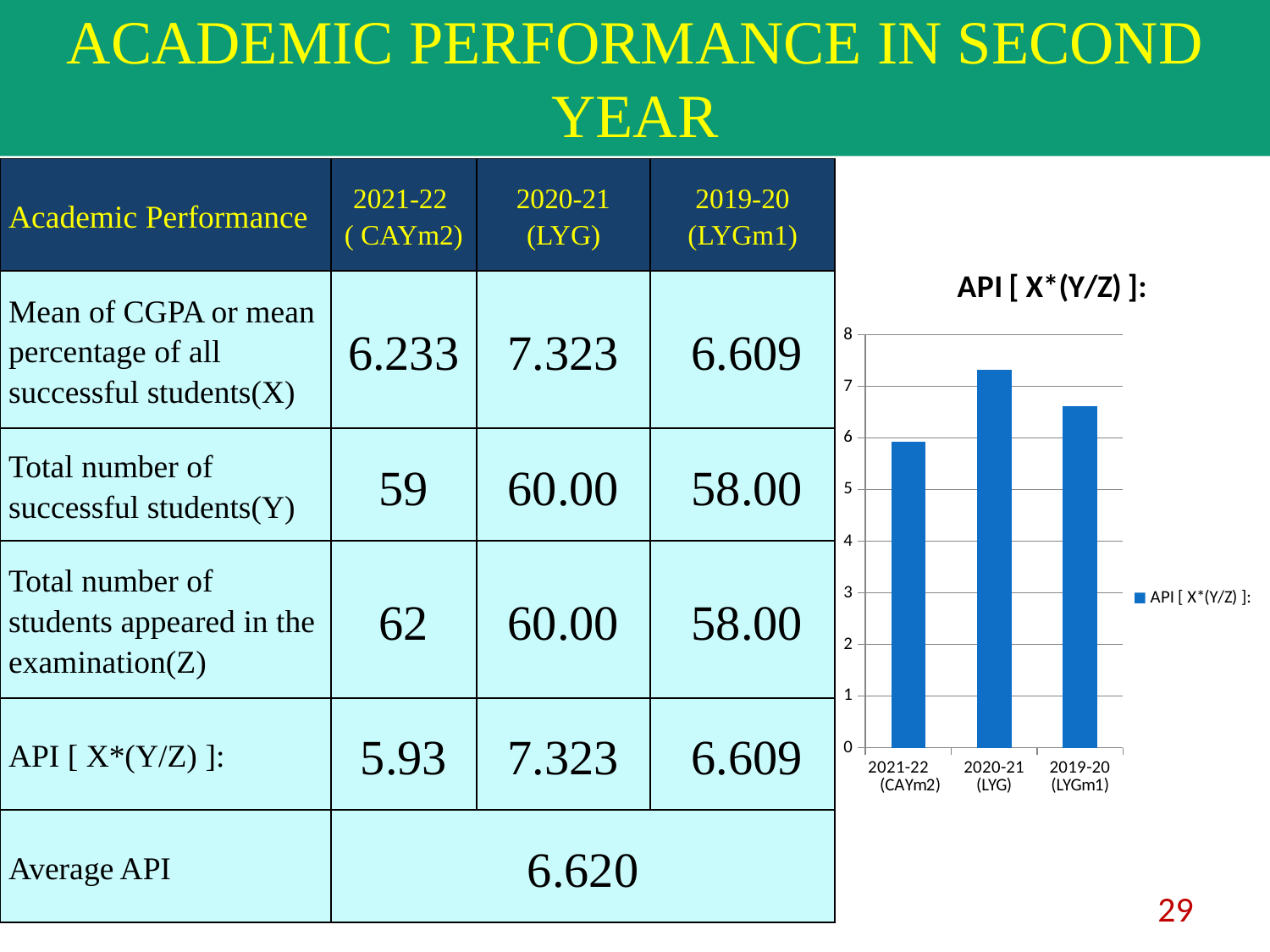

# ACADEMIC PERFORMANCE IN SECOND YEAR

| Academic Performance | 2021-22 ( CAYm2) | 2020-21 (LYG) | 2019-20 (LYGm1) |
| --- | --- | --- | --- |
| Mean of CGPA or mean percentage of all successful students(X) | 6.233 | 7.323 | 6.609 |
| Total number of successful students(Y) | 59 | 60.00 | 58.00 |
| Total number of students appeared in the examination(Z) | 62 | 60.00 | 58.00 |
| API [ X\*(Y/Z) ]: | 5.93 | 7.323 | 6.609 |
| Average API | 6.620 |  |  |

### Chart:

| Category | API [ X*(Y/Z) ]: |
|---|---|
| 2021-22       (CAYm2) | 5.930000000000002 |
| 2020-21 (LYG) | 7.3229999999999755 |
| 2019-20 (LYGm1) | 6.609 |
29